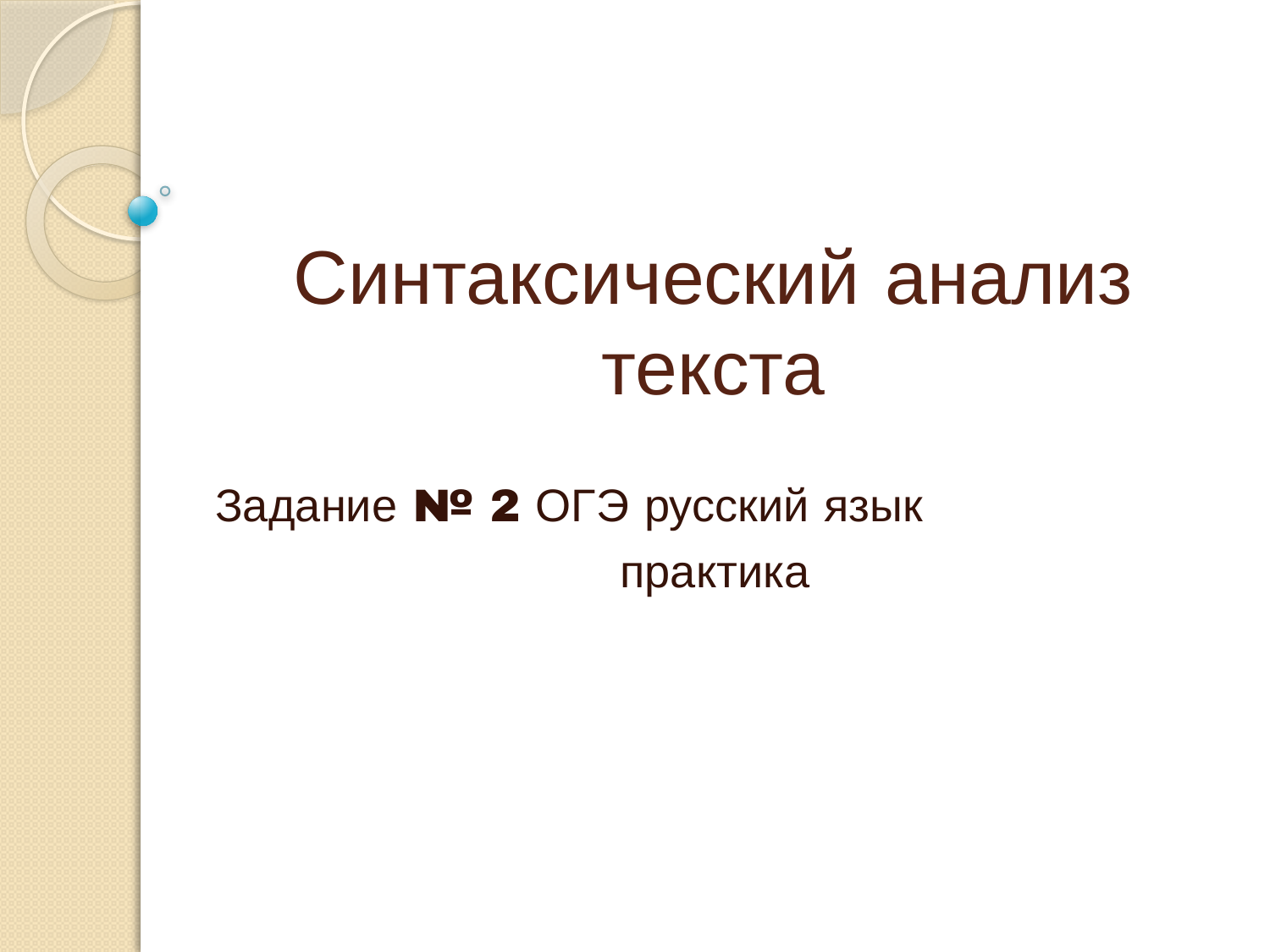

# Синтаксический анализ текста
Задание № 2 ОГЭ русский язык
практика